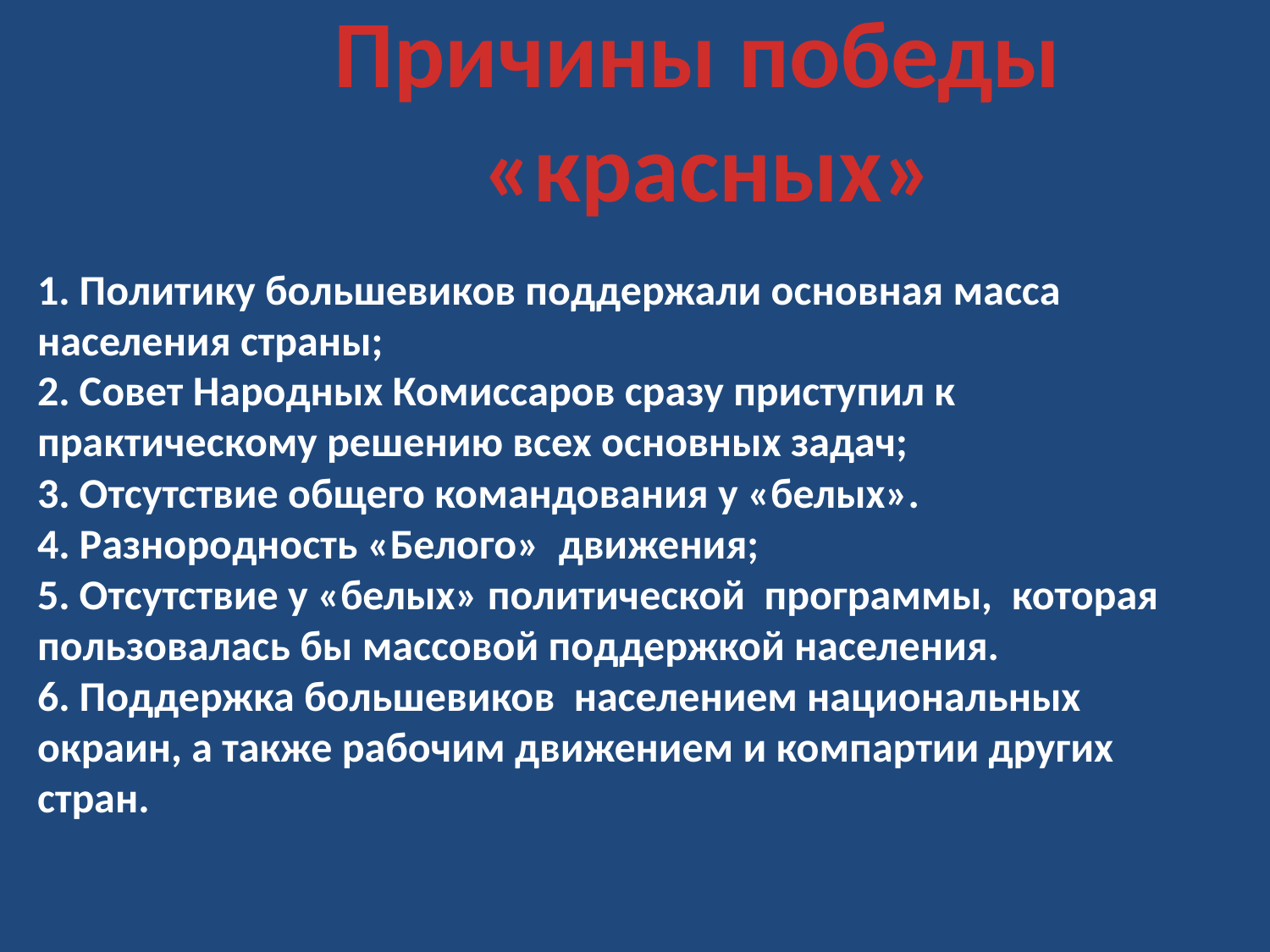

Причины победы
«красных»
1. Политику большевиков поддержали основная масса населения страны;
2. Совет Народных Комиссаров сразу приступил к практическому решению всех основных задач;
3. Отсутствие общего командования у «белых».
4. Разнородность «Белого»  движения;
5. Отсутствие у «белых» политической  программы,  которая  пользовалась бы массовой поддержкой населения.
6. Поддержка большевиков  населением национальных окраин, а также рабочим движением и компартии других стран.